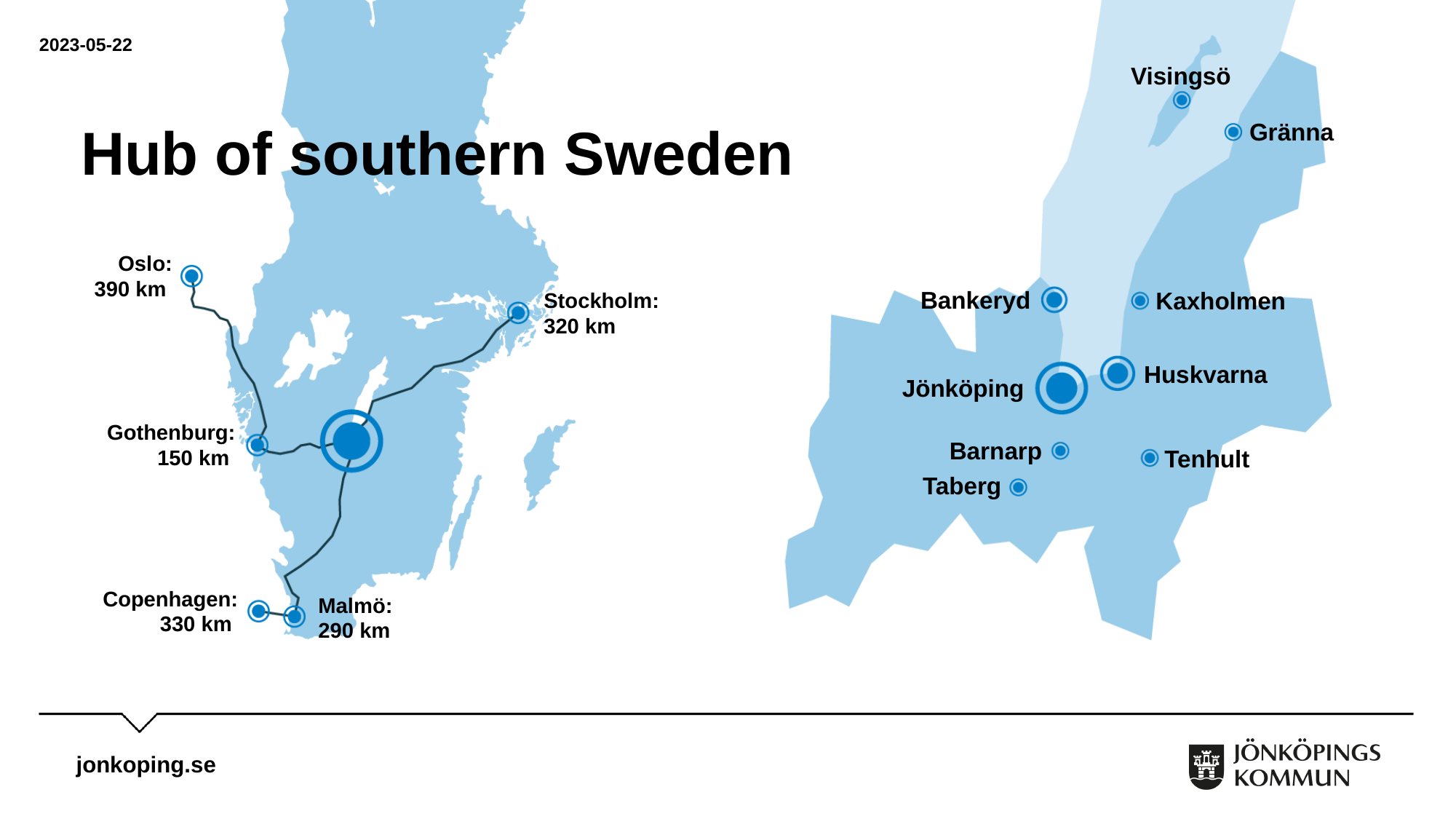

2023-05-22
# Hub of southern Sweden
Visingsö
Gränna
Oslo:
390 km
Bankeryd
Kaxholmen
Stockholm:
320 km
Huskvarna
Jönköping
Gothenburg:
150 km
Barnarp
Tenhult
Taberg
Copenhagen:
330 km
Malmö:
290 km